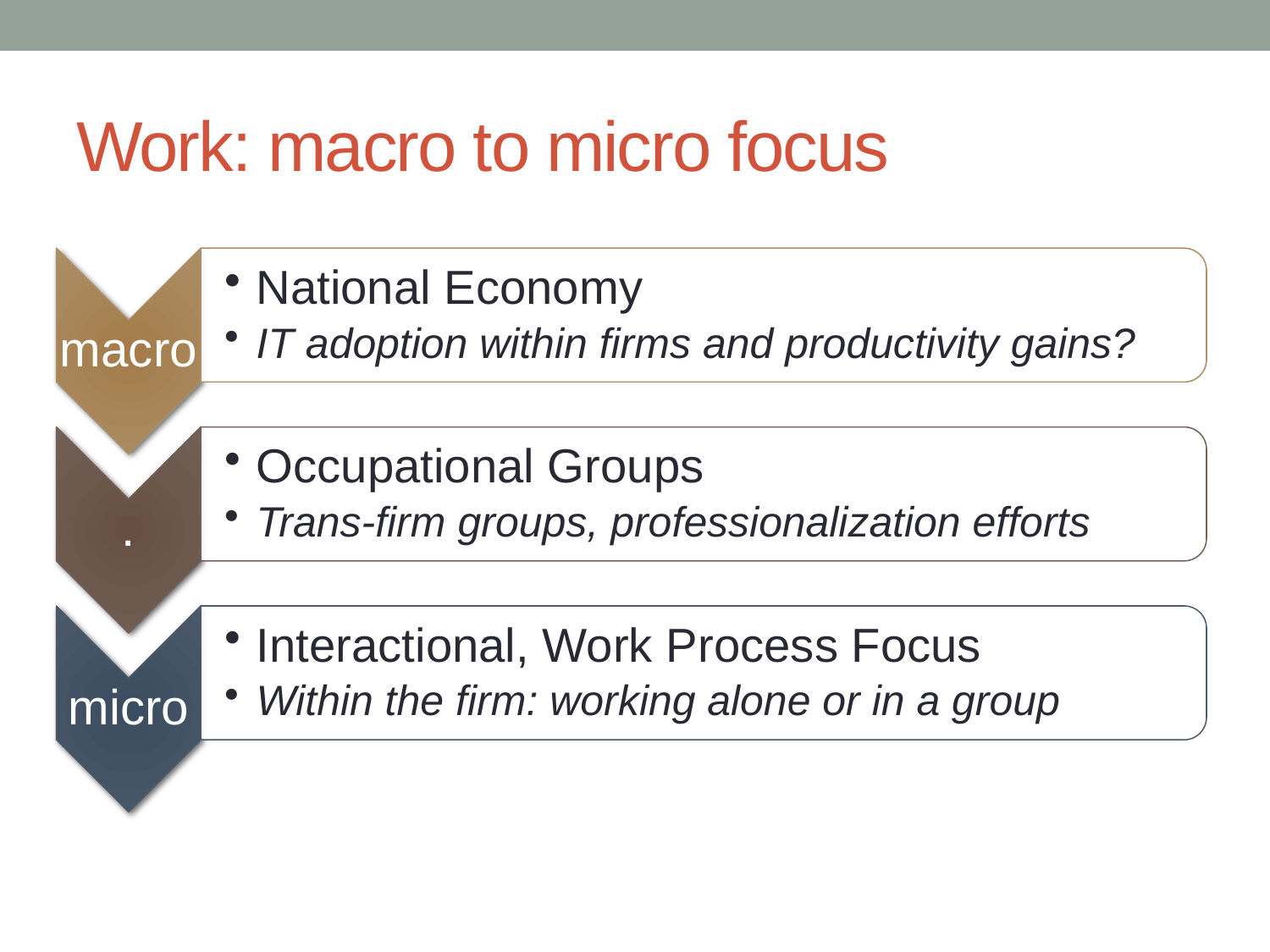

# Work: macro to micro focus
macro
National Economy
IT adoption within firms and productivity gains?
.
Occupational Groups
Trans-firm groups, professionalization efforts
micro
Interactional, Work Process Focus
Within the firm: working alone or in a group